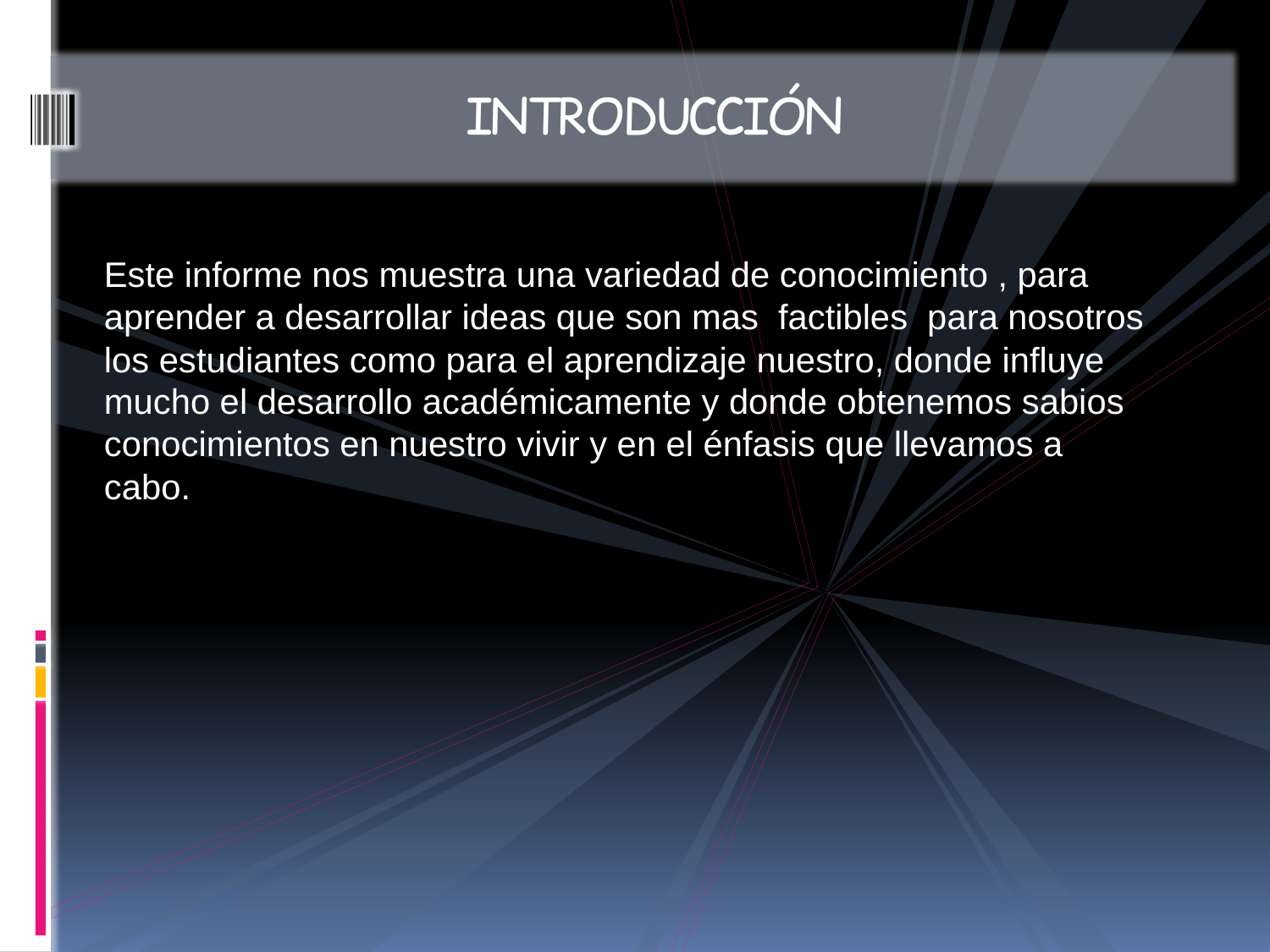

# INTRODUCCIÓN
Este informe nos muestra una variedad de conocimiento , para aprender a desarrollar ideas que son mas  factibles  para nosotros los estudiantes como para el aprendizaje nuestro, donde influye mucho el desarrollo académicamente y donde obtenemos sabios conocimientos en nuestro vivir y en el énfasis que llevamos a cabo.